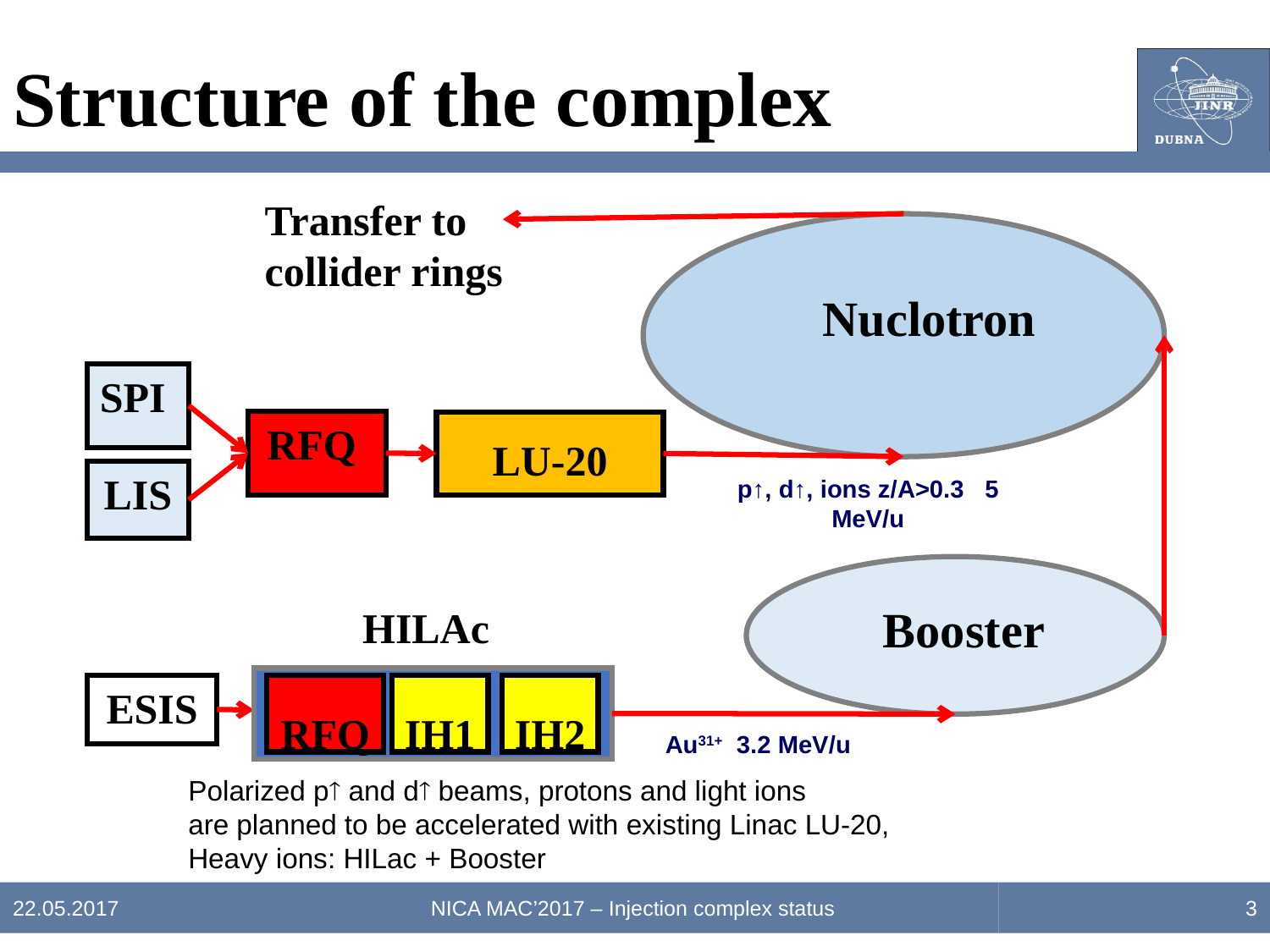

# Structure of the complex
Transfer to collider rings

Nuclotron
SPI
RFQ
LU-20
LIS
p↑, d↑, ions z/A>0.3   5 MeV/u

Booster
HILAc

RFQ
IH1
IH2
ESIS
Au31+  3.2 MeV/u
Polarized p↑ and d↑ beams, protons and light ions
are planned to be accelerated with existing Linac LU-20,
Heavy ions: HILac + Booster
22.05.2017
NICA MAC’2017 – Injection complex status
3